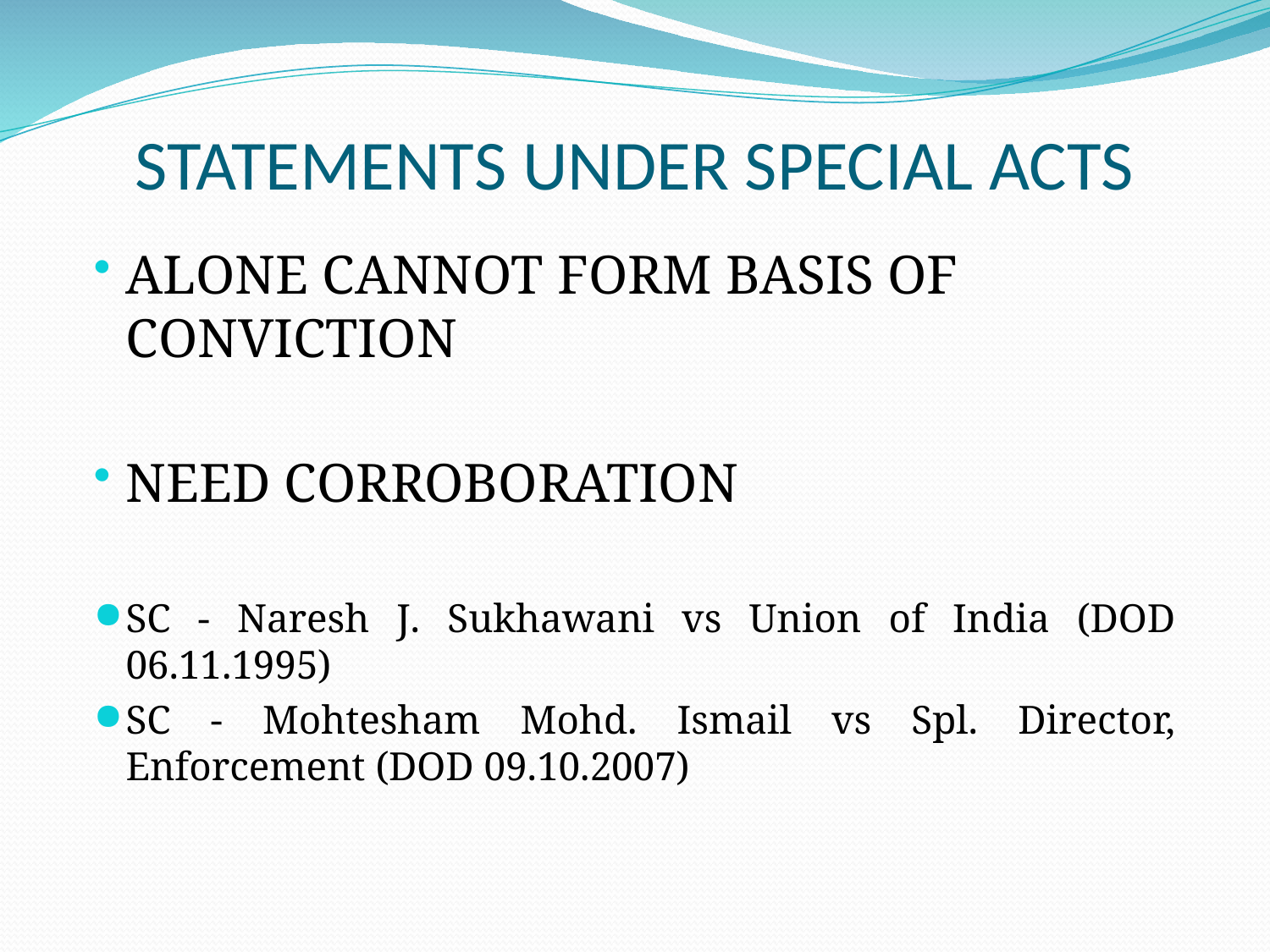

# STATEMENTS UNDER SPECIAL ACTS
ALONE CANNOT FORM BASIS OF CONVICTION

NEED CORROBORATION

SC - Naresh J. Sukhawani vs Union of India (DOD 06.11.1995)
SC - Mohtesham Mohd. Ismail vs Spl. Director, Enforcement (DOD 09.10.2007)